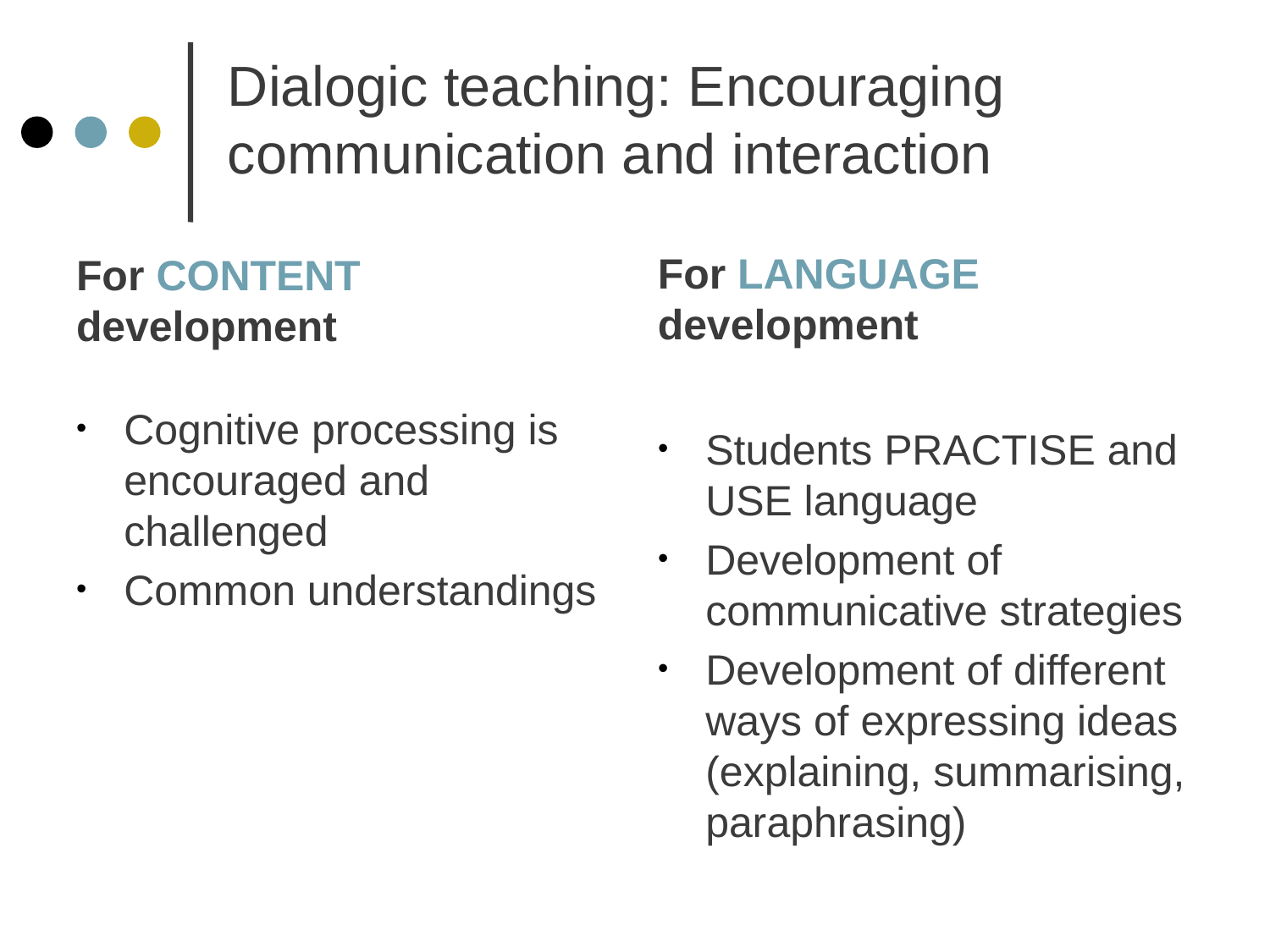

# Dialogic teaching: Encouraging communication and interaction
For CONTENT development
For LANGUAGE development
Cognitive processing is encouraged and challenged
Common understandings

Students PRACTISE and USE language
Development of communicative strategies
Development of different ways of expressing ideas (explaining, summarising, paraphrasing)